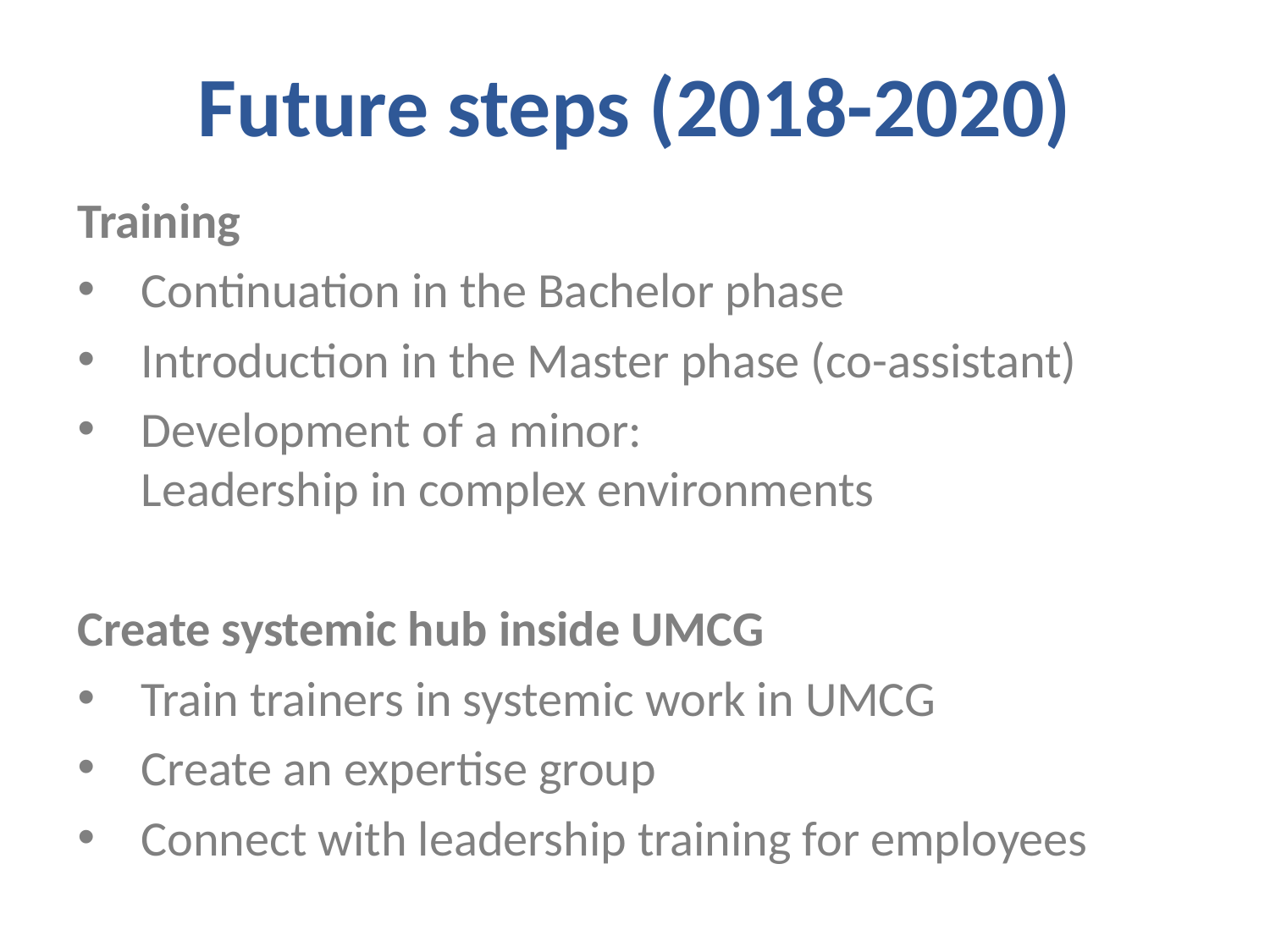

Future steps (2018-2020)
Training
Continuation in the Bachelor phase
Introduction in the Master phase (co-assistant)
Development of a minor:
Leadership in complex environments

Create systemic hub inside UMCG
Train trainers in systemic work in UMCG
Create an expertise group
Connect with leadership training for employees